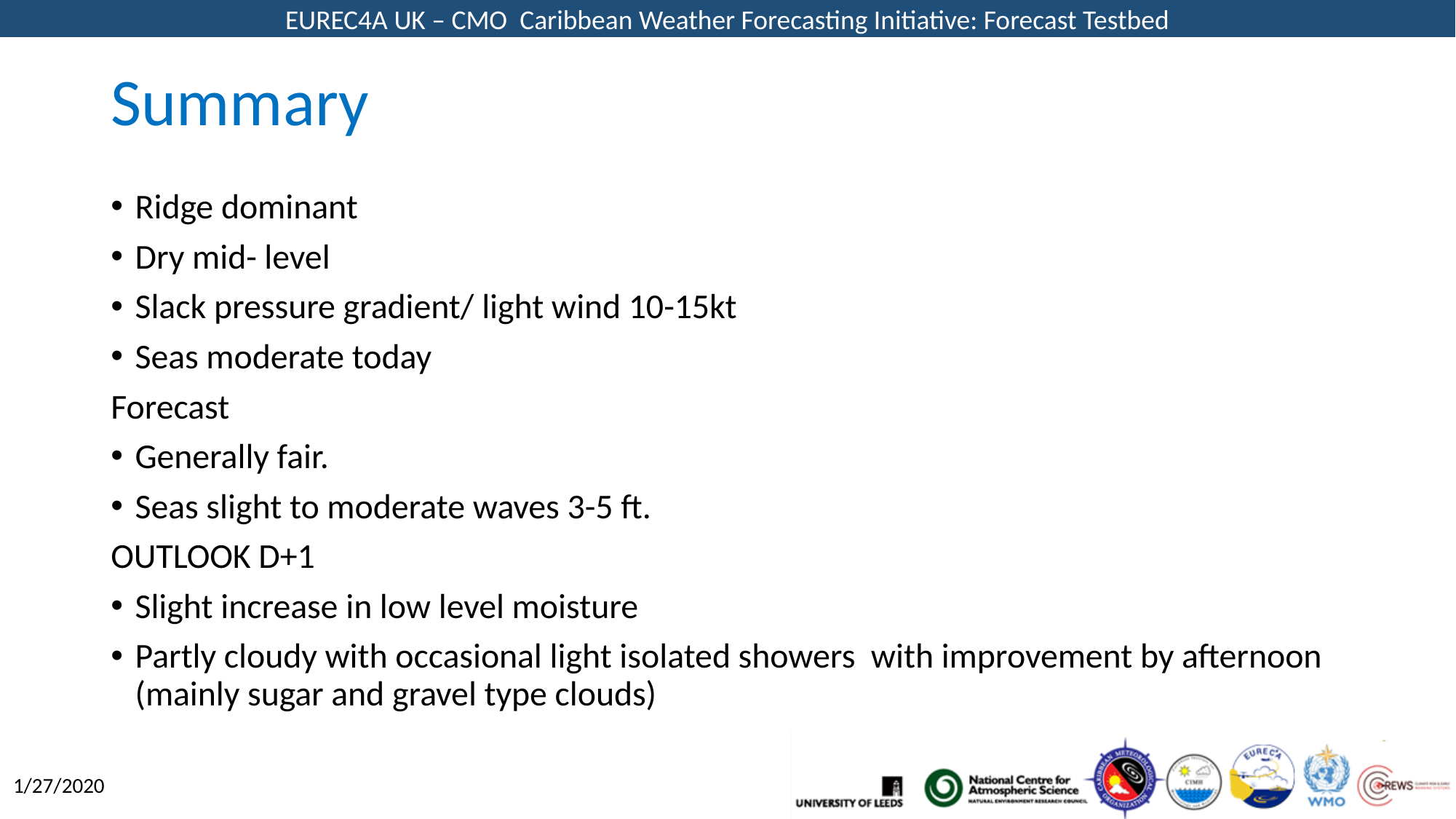

# Summary
Ridge dominant
Dry mid- level
Slack pressure gradient/ light wind 10-15kt
Seas moderate today
Forecast
Generally fair.
Seas slight to moderate waves 3-5 ft.
OUTLOOK D+1
Slight increase in low level moisture
Partly cloudy with occasional light isolated showers  with improvement by afternoon
(mainly sugar and gravel type clouds)

1/27/2020